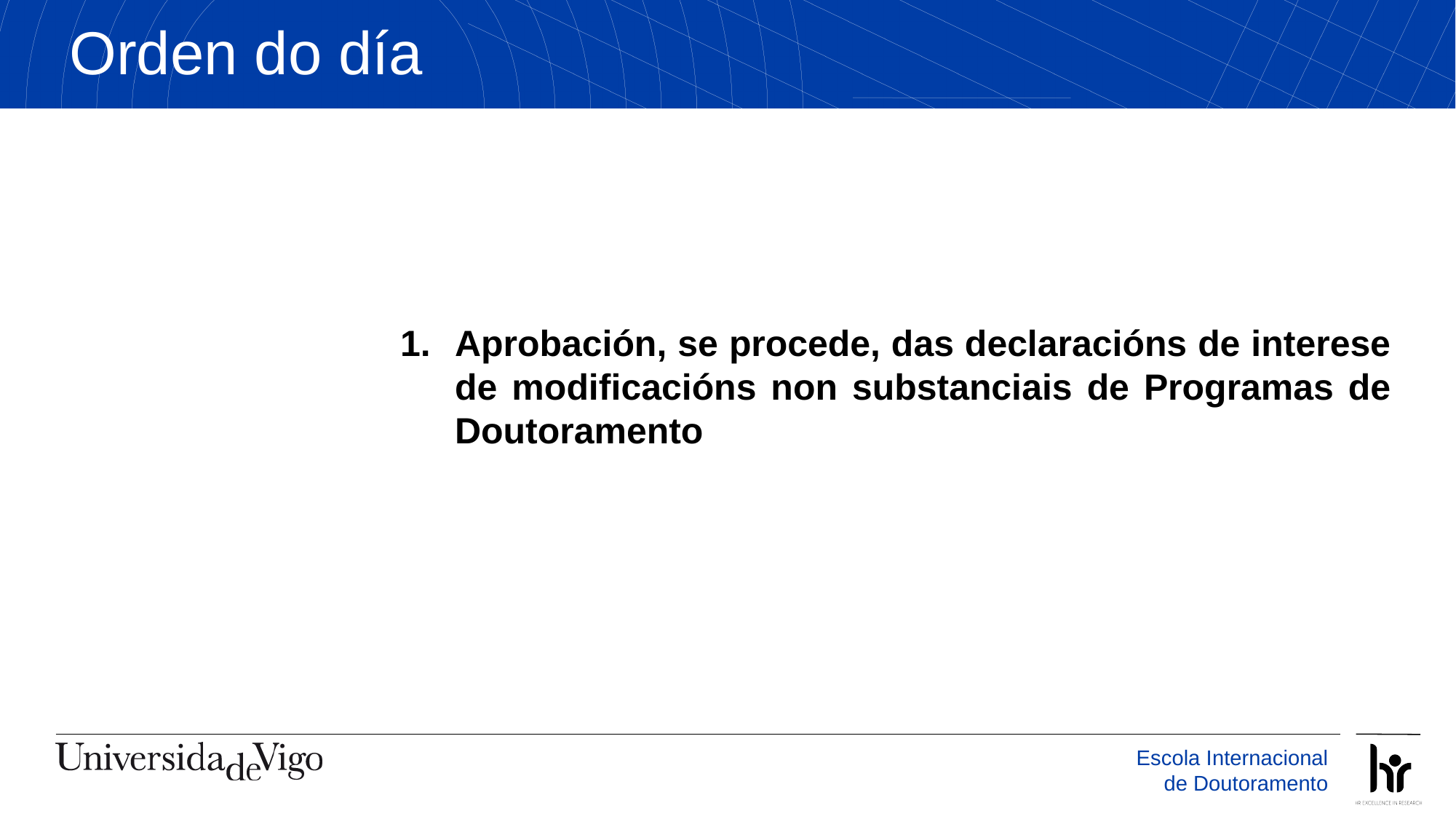

Orden do día
Aprobación, se procede, das declaracións de interese de modificacións non substanciais de Programas de Doutoramento